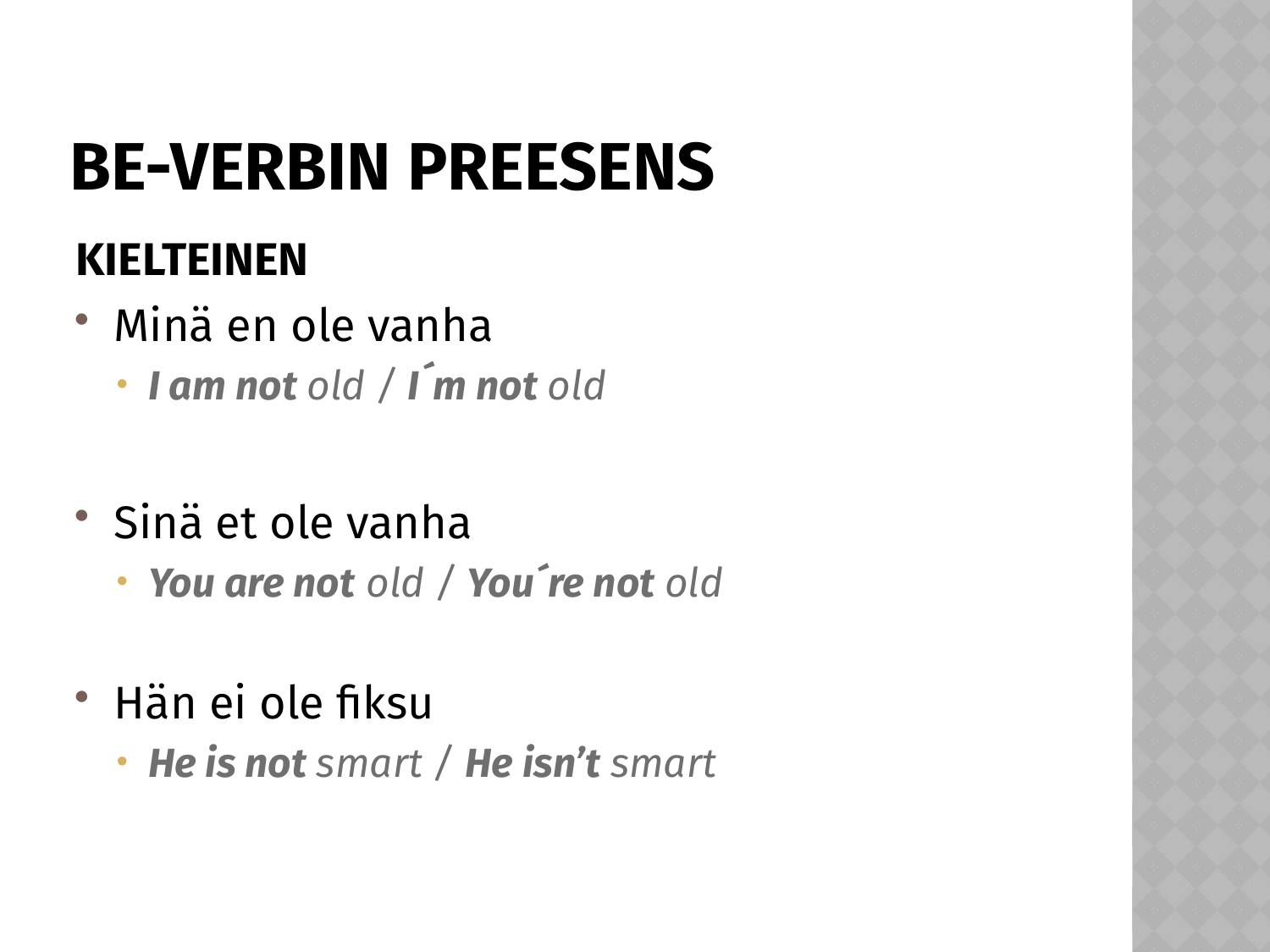

# Be-verbin preesens
KIELTEINEN
Minä en ole vanha
I am not old / I´m not old

Sinä et ole vanha
You are not old / You´re not old

Hän ei ole fiksu
He is not smart / He isn’t smart